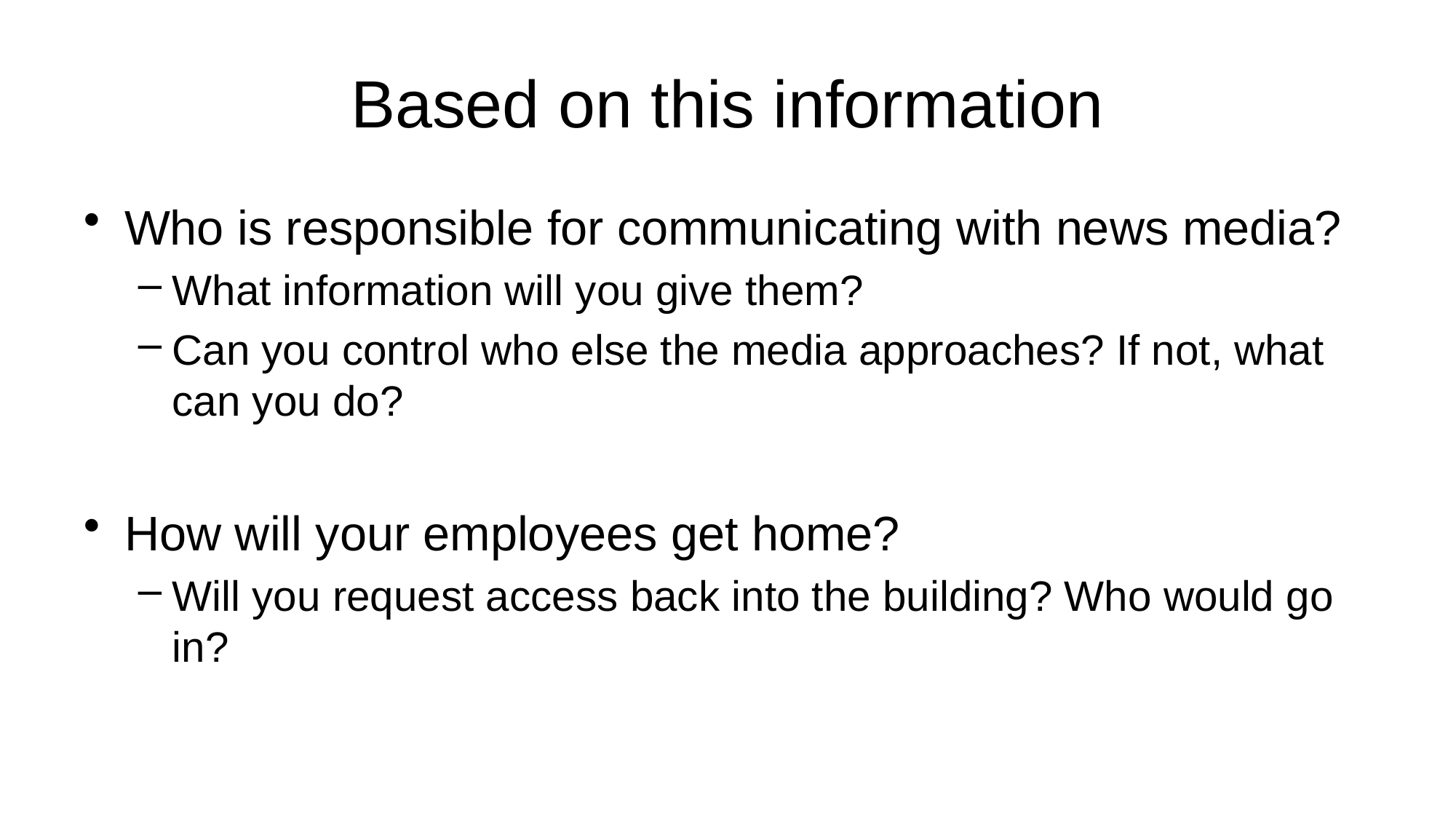

# Based on this information
Who is responsible for communicating with news media?
What information will you give them?
Can you control who else the media approaches? If not, what can you do?

How will your employees get home?
Will you request access back into the building? Who would go in?